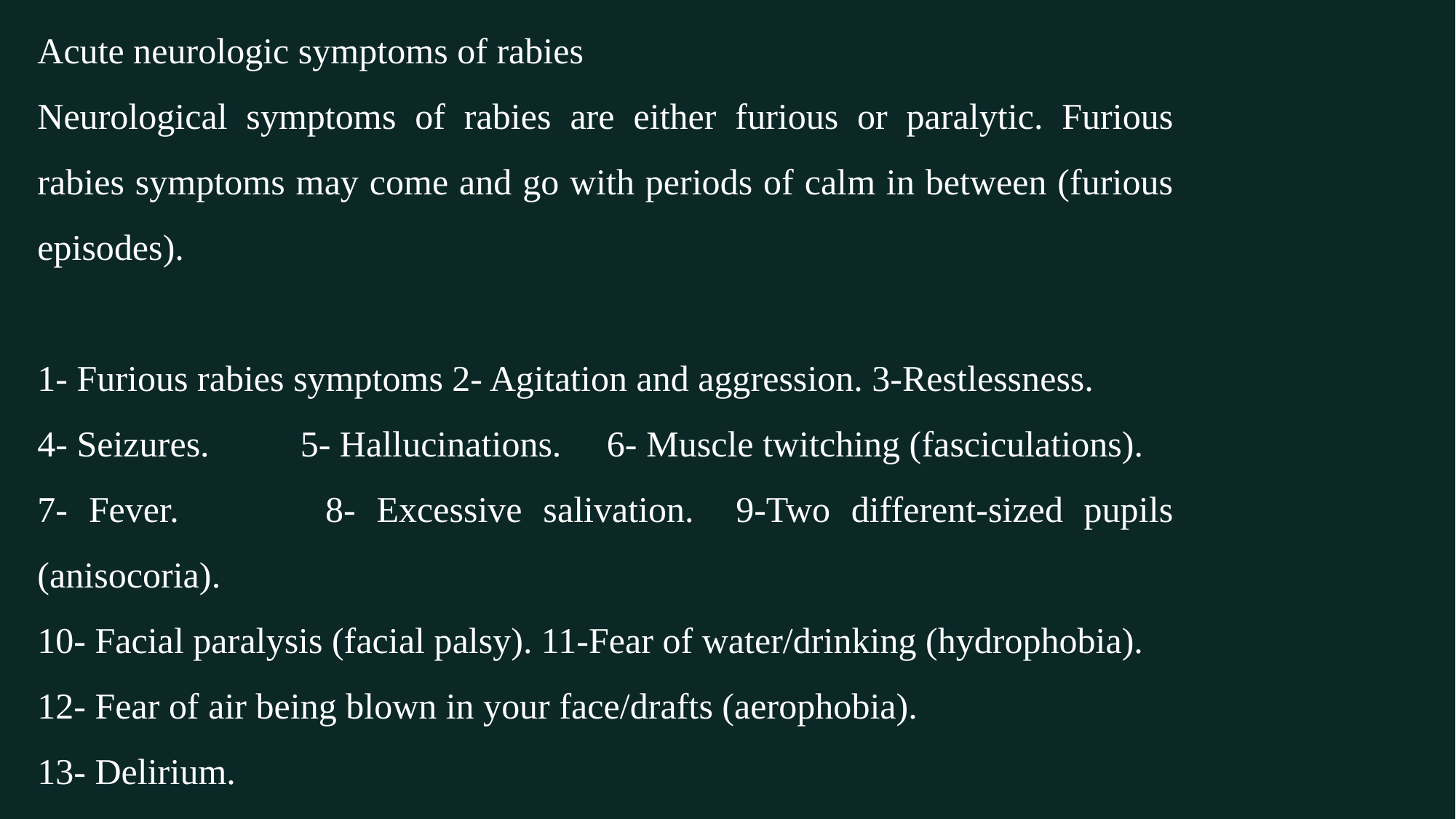

Acute neurologic symptoms of rabies
Neurological symptoms of rabies are either furious or paralytic. Furious rabies symptoms may come and go with periods of calm in between (furious episodes).

1- Furious rabies symptoms 2- Agitation and aggression. 3-Restlessness.
4- Seizures.          5- Hallucinations.     6- Muscle twitching (fasciculations).
7- Fever.       8- Excessive salivation.  9-Two different-sized pupils (anisocoria).
10- Facial paralysis (facial palsy). 11-Fear of water/drinking (hydrophobia).
12- Fear of air being blown in your face/drafts (aerophobia).
13- Delirium.